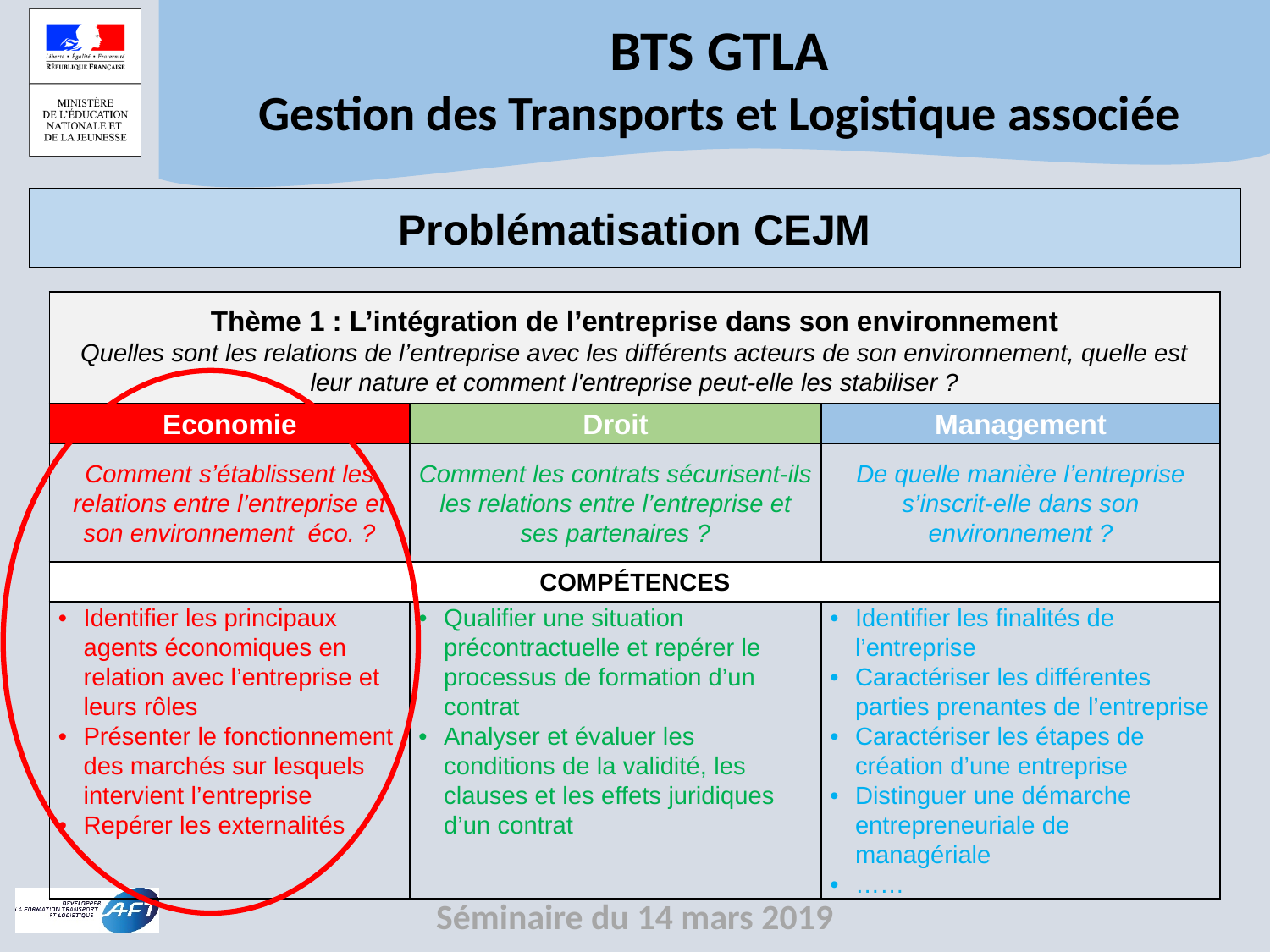

Problématisation CEJM
| Thème 1 : L’intégration de l’entreprise dans son environnement Quelles sont les relations de l’entreprise avec les différents acteurs de son environnement, quelle est leur nature et comment l'entreprise peut-elle les stabiliser ? |  |  |
| --- | --- | --- |
| Economie | Droit | Management |
| Comment s’établissent les relations entre l’entreprise et son environnement éco. ? | Comment les contrats sécurisent-ils les relations entre l’entreprise et ses partenaires ? | De quelle manière l’entreprise s’inscrit-elle dans son environnement ? |
| COMPÉTENCES |  |  |
| Identifier les principaux agents économiques en relation avec l’entreprise et leurs rôles Présenter le fonctionnement des marchés sur lesquels intervient l’entreprise Repérer les externalités | Qualifier une situation précontractuelle et repérer le processus de formation d’un contrat Analyser et évaluer les conditions de la validité, les clauses et les effets juridiques d’un contrat | Identifier les finalités de l’entreprise Caractériser les différentes parties prenantes de l’entreprise Caractériser les étapes de création d’une entreprise Distinguer une démarche entrepreneuriale de managériale …… |